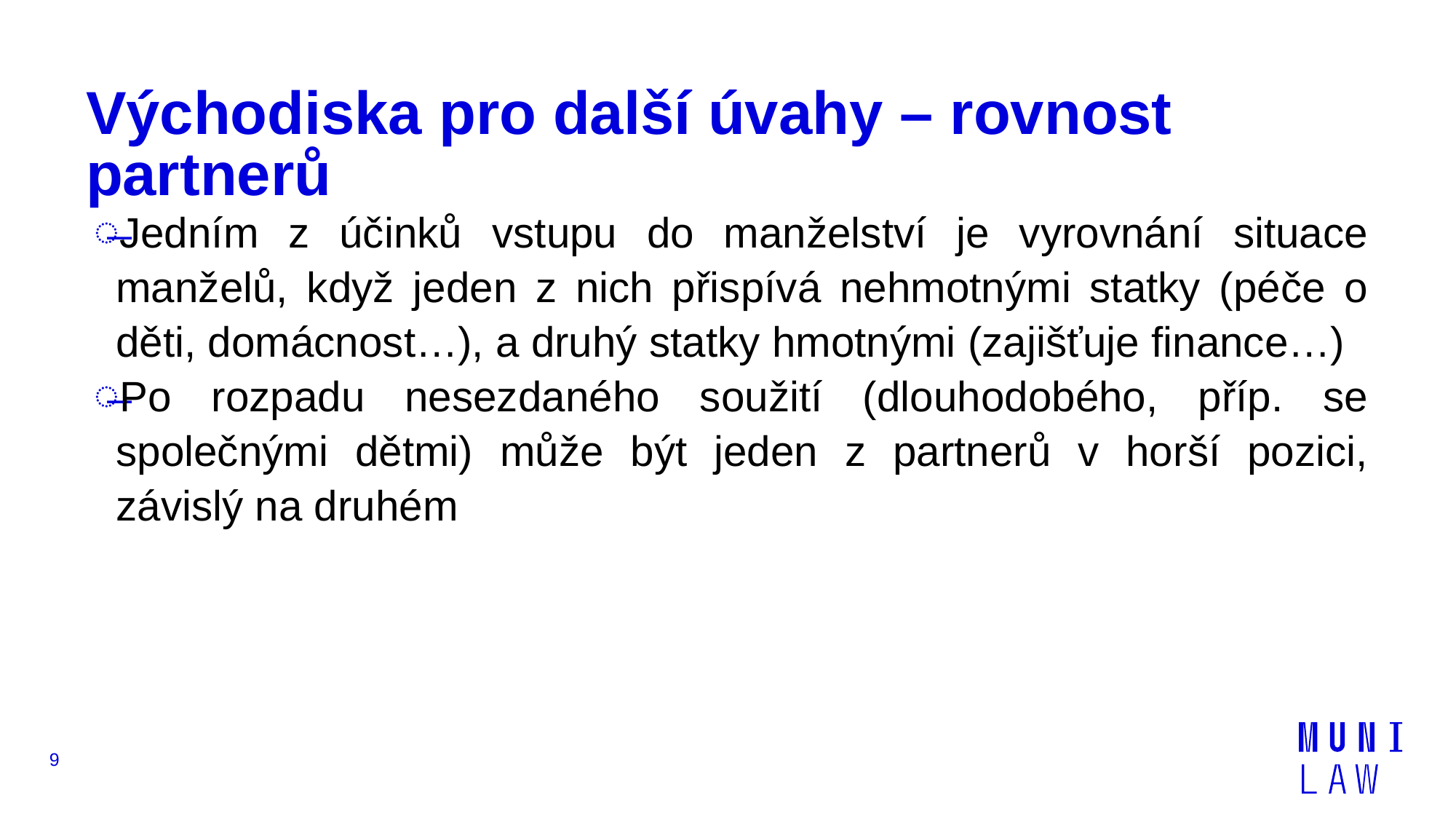

# Východiska pro další úvahy – rovnost partnerů
Jedním z účinků vstupu do manželství je vyrovnání situace manželů, když jeden z nich přispívá nehmotnými statky (péče o děti, domácnost…), a druhý statky hmotnými (zajišťuje finance…)
Po rozpadu nesezdaného soužití (dlouhodobého, příp. se společnými dětmi) může být jeden z partnerů v horší pozici, závislý na druhém
9